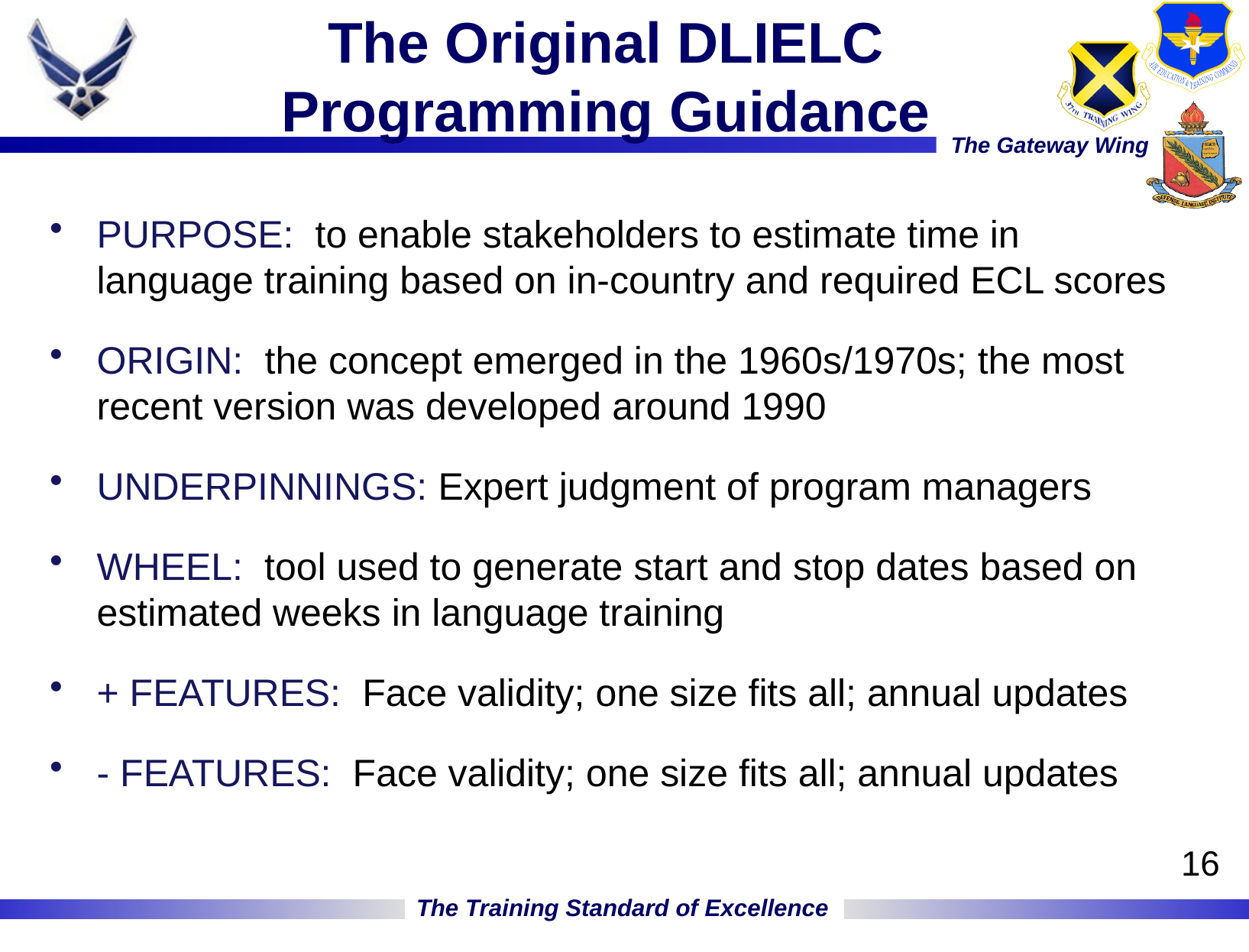

# The Original DLIELC Programming Guidance
Purpose:  to enable stakeholders to estimate time in language training based on in-country and required ECL scores

Origin:  the concept emerged in the 1960s/1970s; the most recent version was developed around 1990

Underpinnings: Expert judgment of program managers

Wheel:  tool used to generate start and stop dates based on estimated weeks in language training

+ Features:  Face validity; one size fits all; annual updates

- Features:  Face validity; one size fits all; annual updates

16